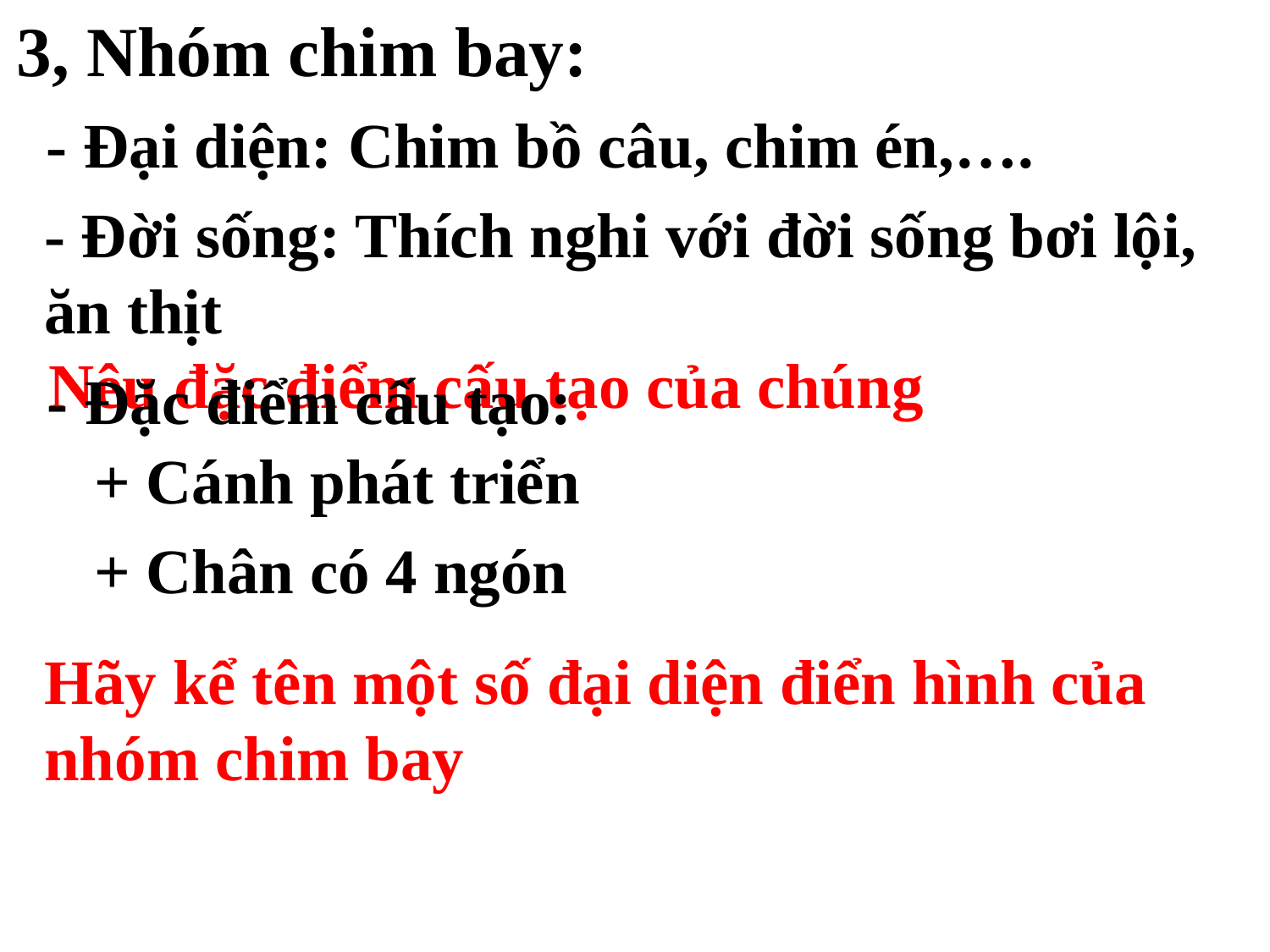

3, Nhóm chim bay:
- Đại diện: Chim bồ câu, chim én,….
- Đời sống: Thích nghi với đời sống bơi lội, ăn thịt
Nêu đặc điểm cấu tạo của chúng
- Đặc điểm cấu tạo:
+ Cánh phát triển
+ Chân có 4 ngón
Hãy kể tên một số đại diện điển hình của nhóm chim bay